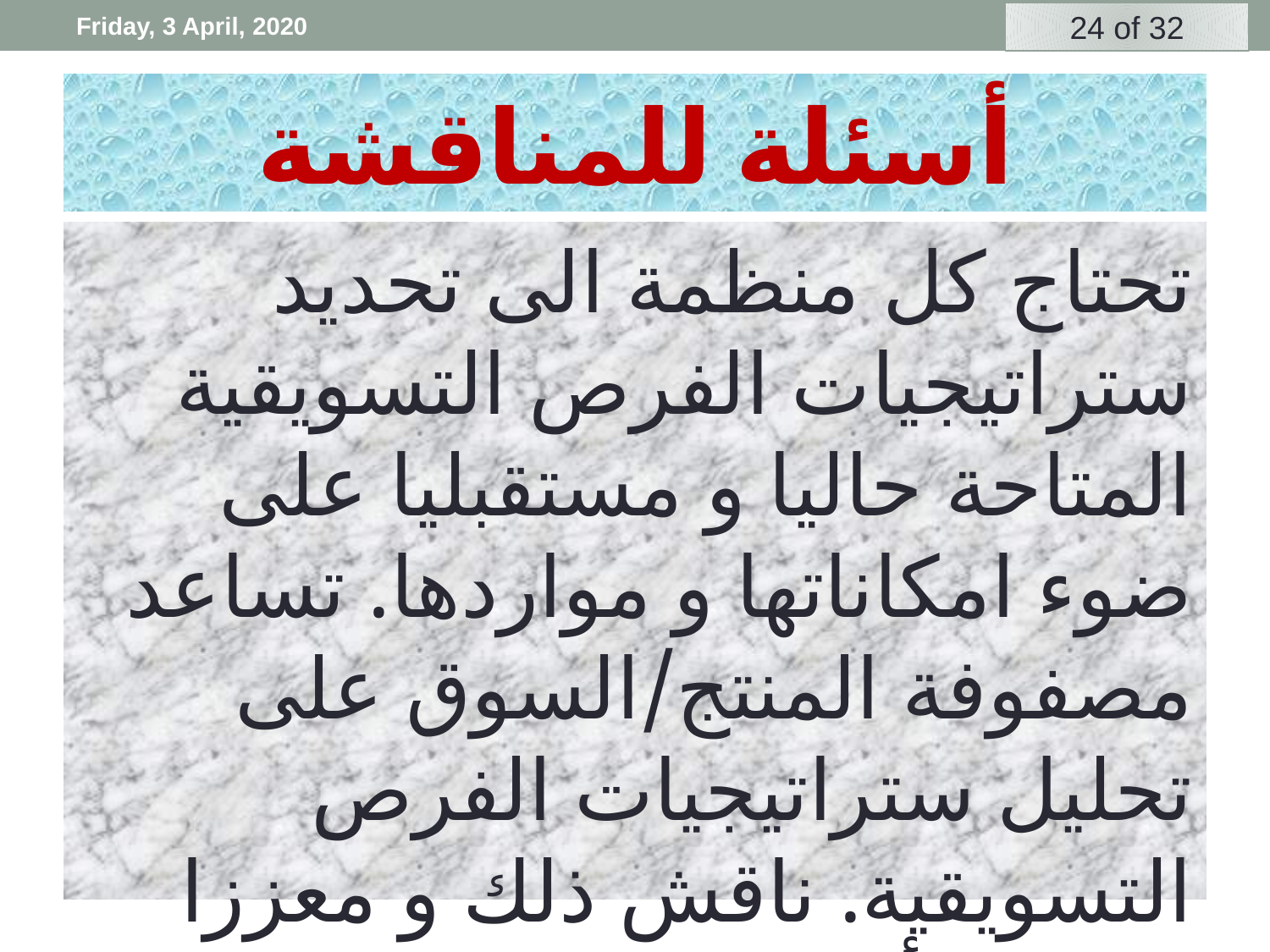

Friday, 3 April, 2020
# أسئلة للمناقشة
تحتاج كل منظمة الى تحديد ستراتيجيات الفرص التسويقية المتاحة حاليا و مستقبليا على ضوء امكاناتها و مواردها. تساعد مصفوفة المنتج/السوق على تحليل ستراتيجيات الفرص التسويقية. ناقش ذلك و معززا إجابتك بأمثلة تطبيقية.